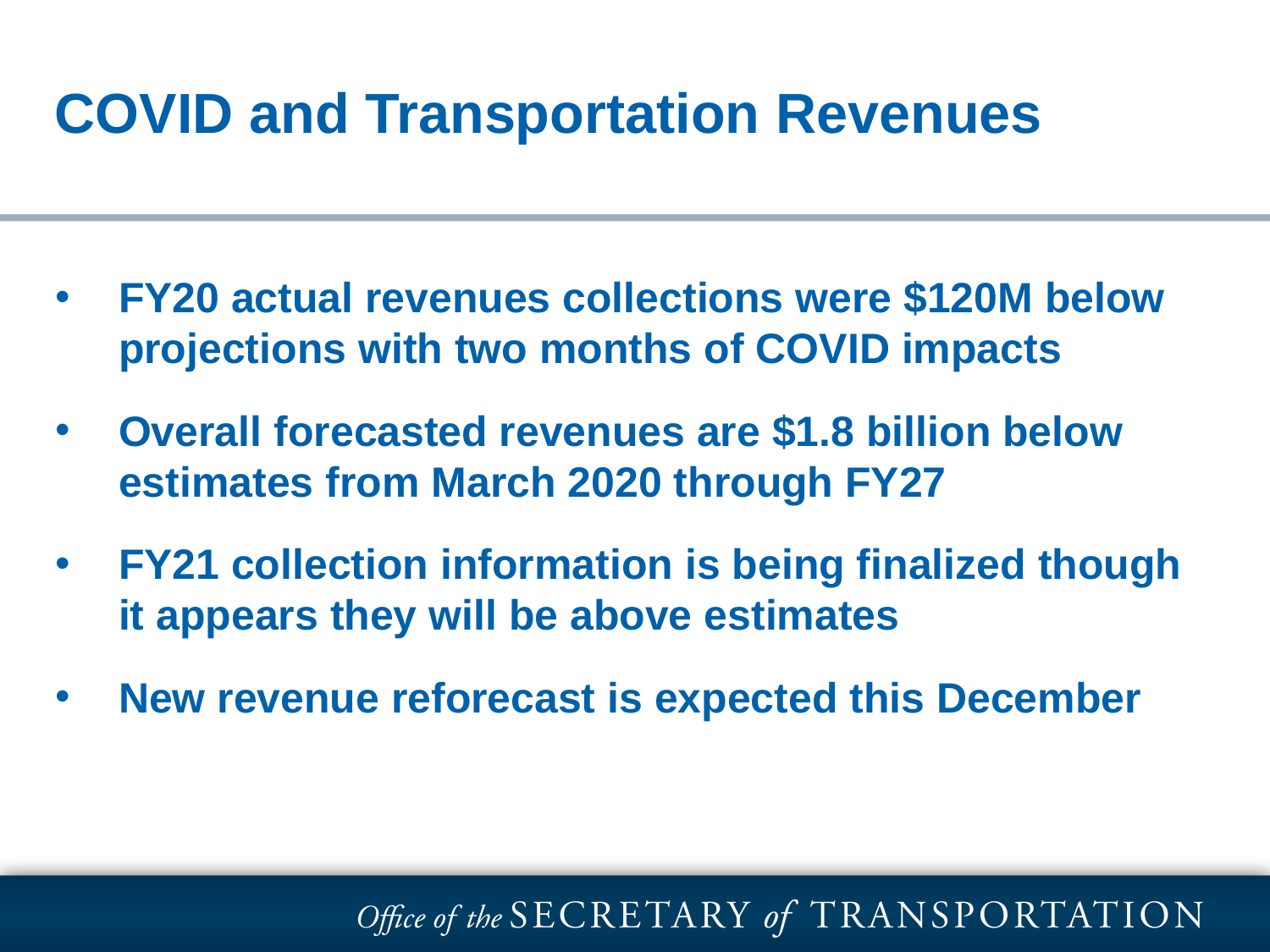

# | THANK YOU|
COVID and Transportation Revenues
FY20 actual revenues collections were $120M below projections with two months of COVID impacts
Overall forecasted revenues are $1.8 billion below estimates from March 2020 through FY27
FY21 collection information is being finalized though it appears they will be above estimates
New revenue reforecast is expected this December